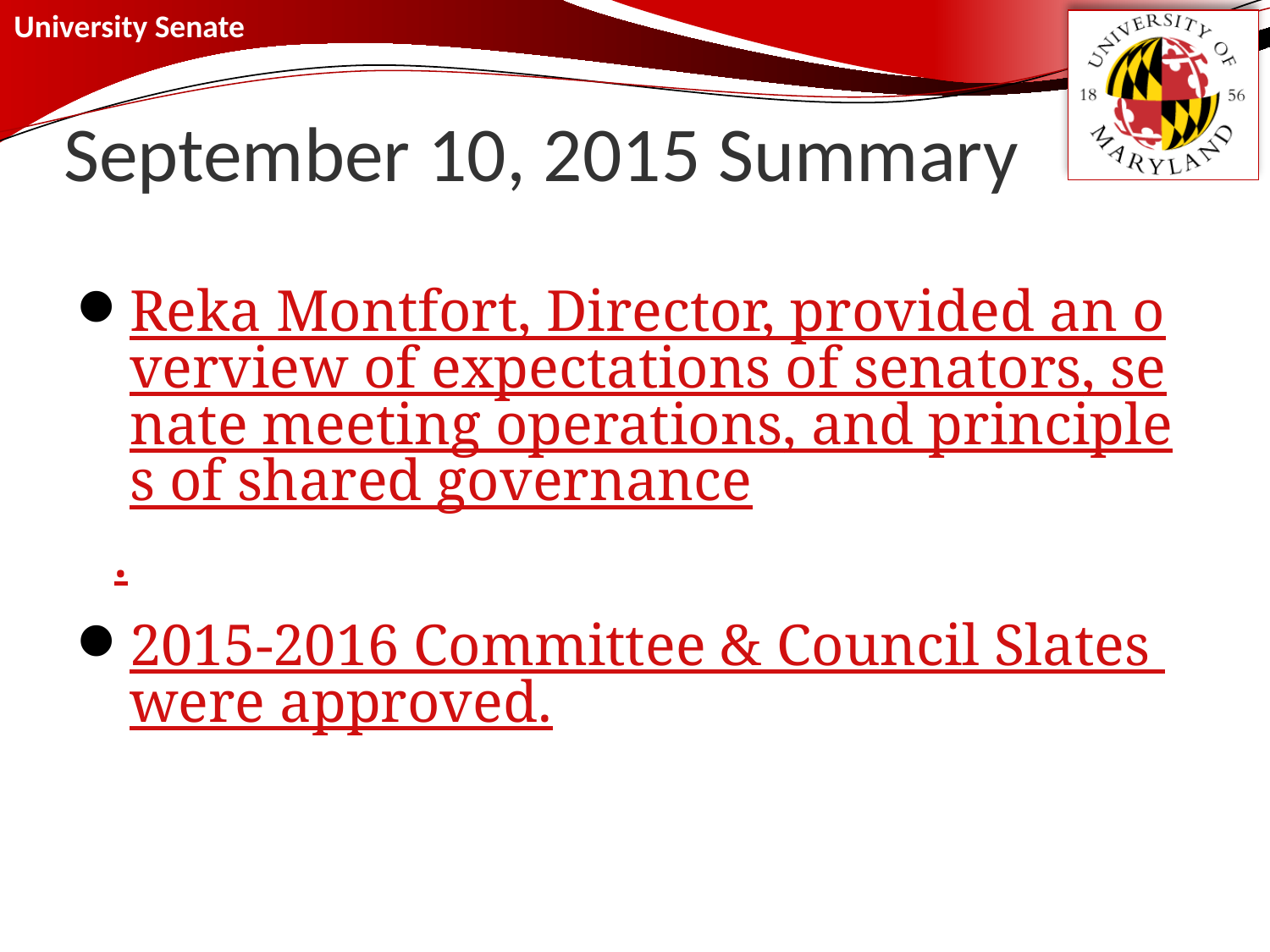

# September 10, 2015 Summary
Reka Montfort, Director, provided an overview of expectations of senators, senate meeting operations, and principles of shared governance.
2015-2016 Committee & Council Slates were approved.